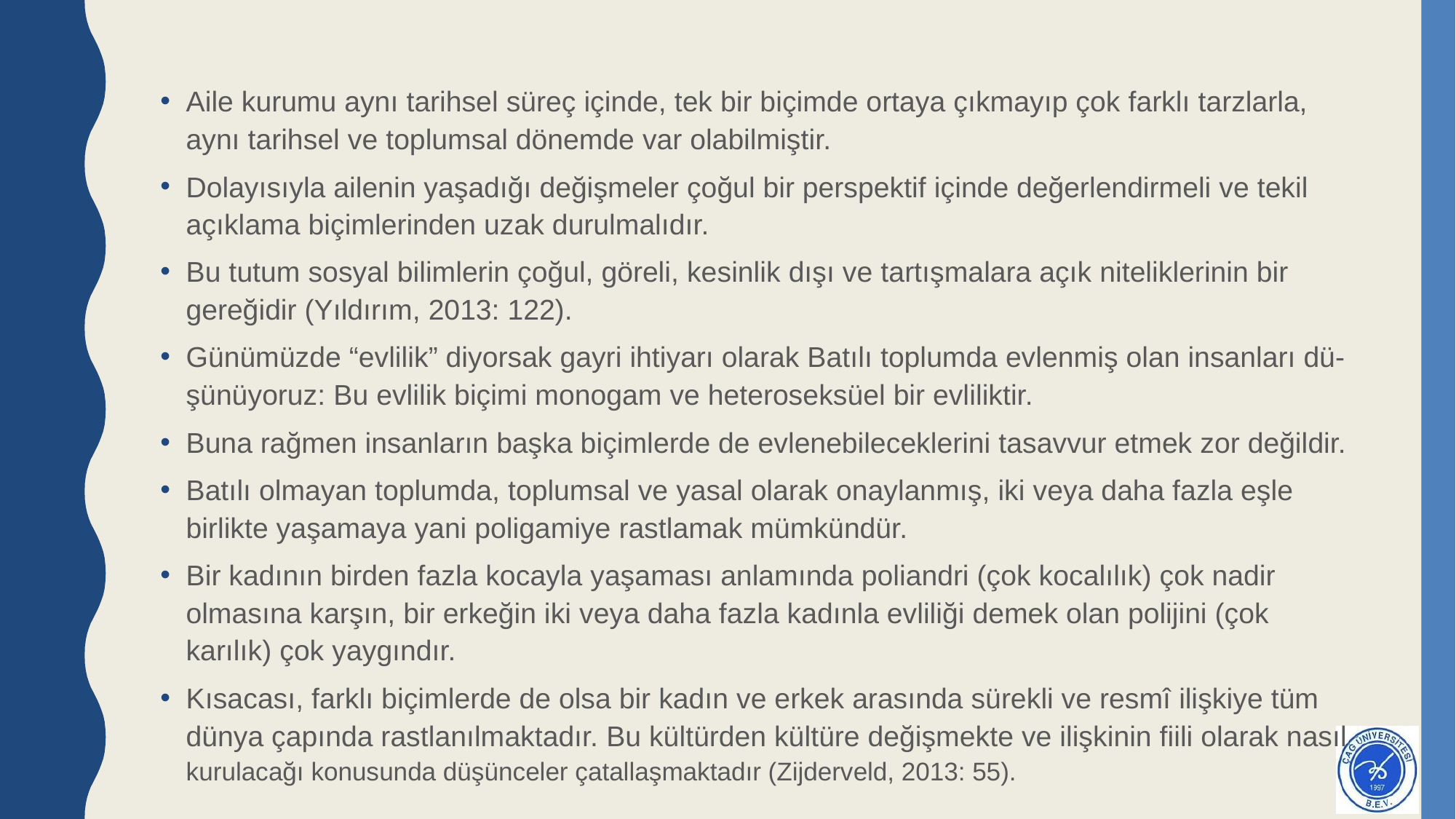

#
Aile kurumu aynı tarihsel süreç içinde, tek bir biçimde ortaya çıkmayıp çok farklı tarzlarla, aynı tarihsel ve toplumsal dönemde var olabilmiştir.
Dolayısıyla ailenin yaşadığı değişmeler çoğul bir perspektif içinde değerlendirmeli ve tekil açıklama biçimlerinden uzak durulmalıdır.
Bu tutum sosyal bilimlerin çoğul, göreli, kesinlik dışı ve tartışmalara açık niteliklerinin bir gereğidir (Yıldırım, 2013: 122).
Günümüzde “evlilik” diyorsak gayri ihtiyarı olarak Batılı toplumda evlenmiş olan insanları dü- şünüyoruz: Bu evlilik biçimi monogam ve heteroseksüel bir evliliktir.
Buna rağmen insanların başka biçimlerde de evlenebileceklerini tasavvur etmek zor değildir.
Batılı olmayan toplumda, toplumsal ve yasal olarak onaylanmış, iki veya daha fazla eşle birlikte yaşamaya yani poligamiye rastlamak mümkündür.
Bir kadının birden fazla kocayla yaşaması anlamında poliandri (çok kocalılık) çok nadir olmasına karşın, bir erkeğin iki veya daha fazla kadınla evliliği demek olan polijini (çok karılık) çok yaygındır.
Kısacası, farklı biçimlerde de olsa bir kadın ve erkek arasında sürekli ve resmî ilişkiye tüm dünya çapında rastlanılmaktadır. Bu kültürden kültüre değişmekte ve ilişkinin fiili olarak nasıl kurulacağı konusunda düşünceler çatallaşmaktadır (Zijderveld, 2013: 55).